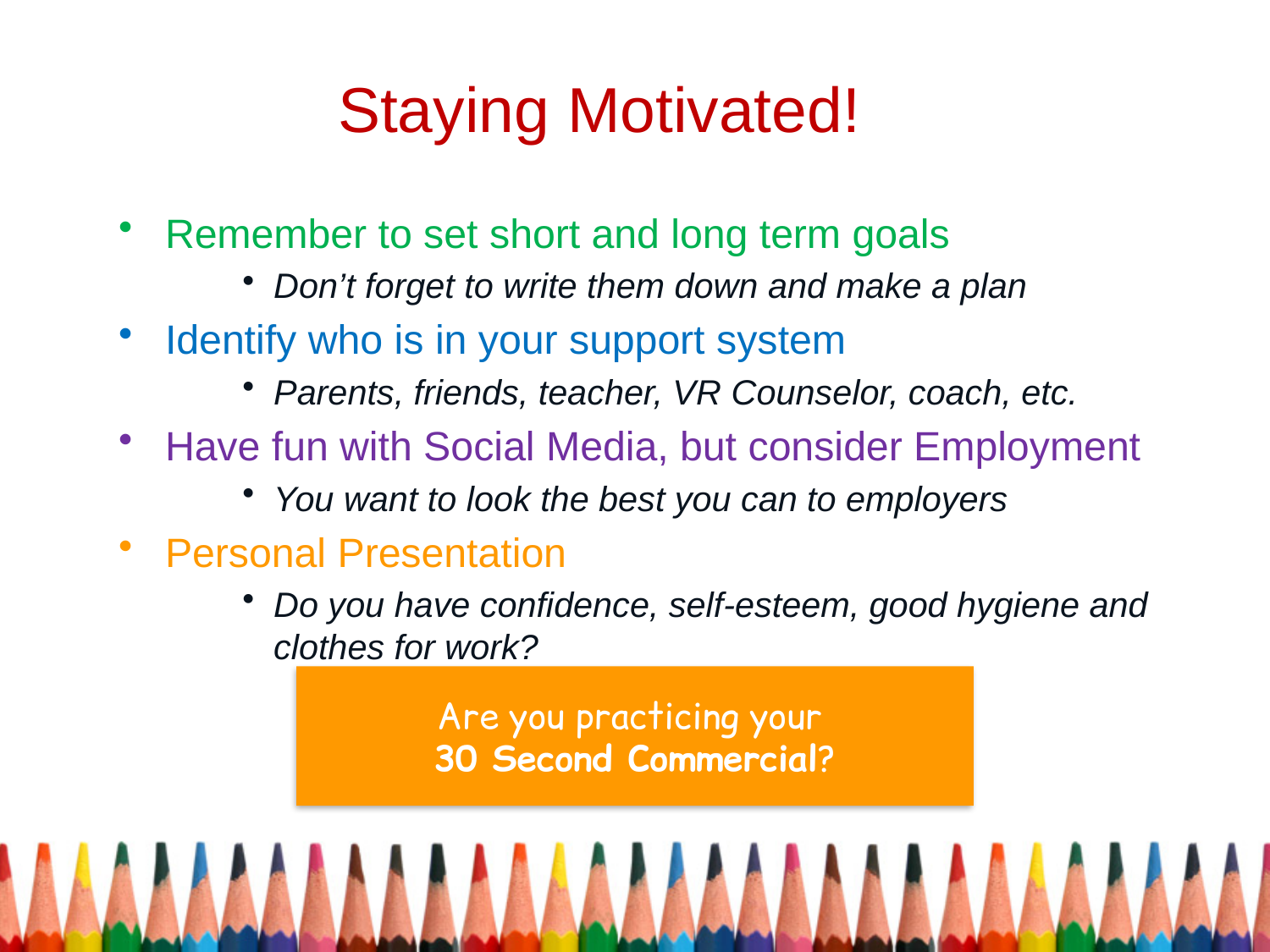

# Staying Motivated!
Remember to set short and long term goals
Don’t forget to write them down and make a plan
Identify who is in your support system
Parents, friends, teacher, VR Counselor, coach, etc.
Have fun with Social Media, but consider Employment
You want to look the best you can to employers
Personal Presentation
Do you have confidence, self-esteem, good hygiene and clothes for work?

Are you practicing your
30 Second Commercial?